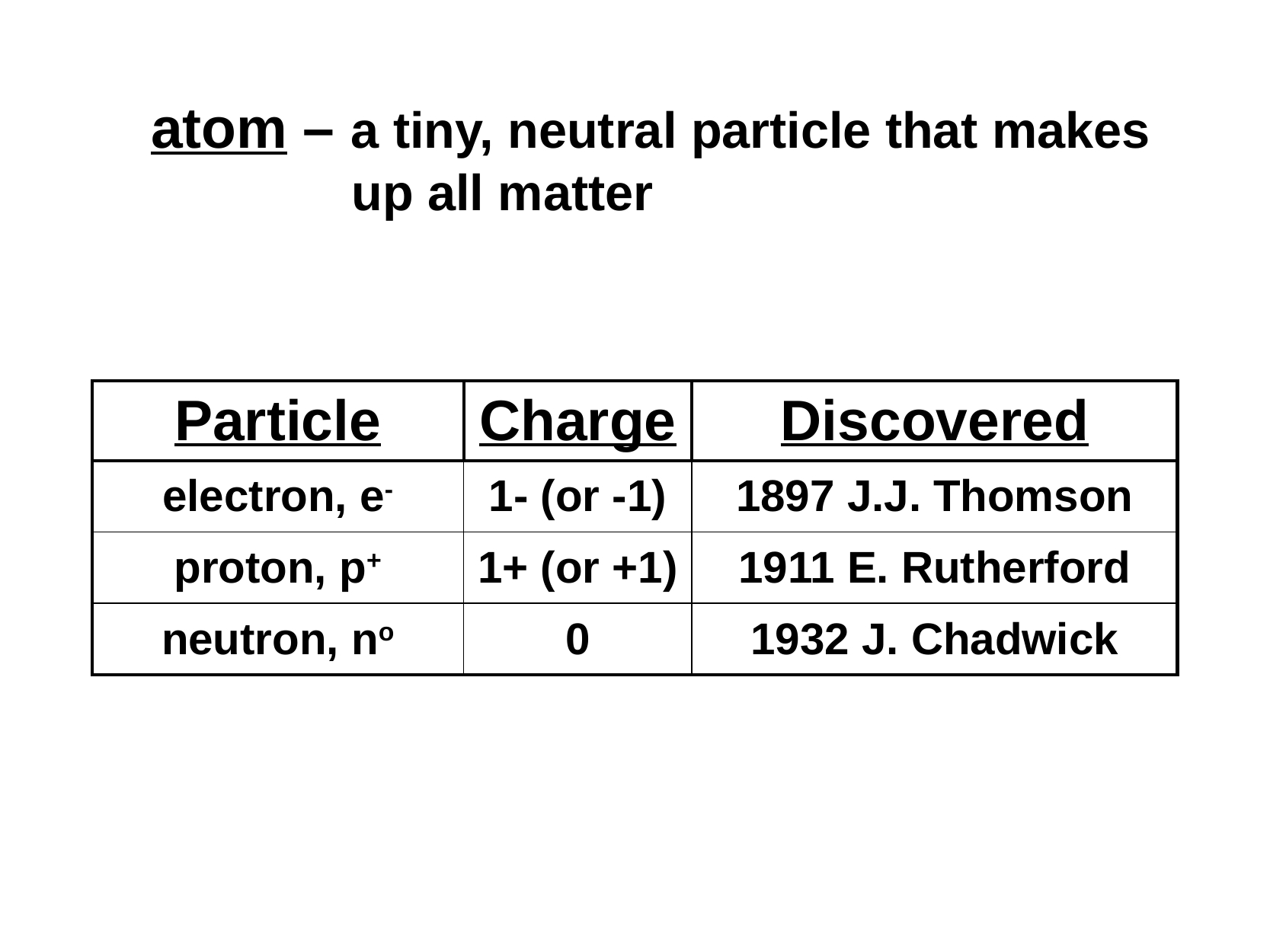

atom – a tiny, neutral particle that makes up all matter
| Particle | Charge | Discovered |
| --- | --- | --- |
| electron, e- | 1- (or -1) | 1897 J.J. Thomson |
| proton, p+ | 1+ (or +1) | 1911 E. Rutherford |
| neutron, no | 0 | 1932 J. Chadwick |